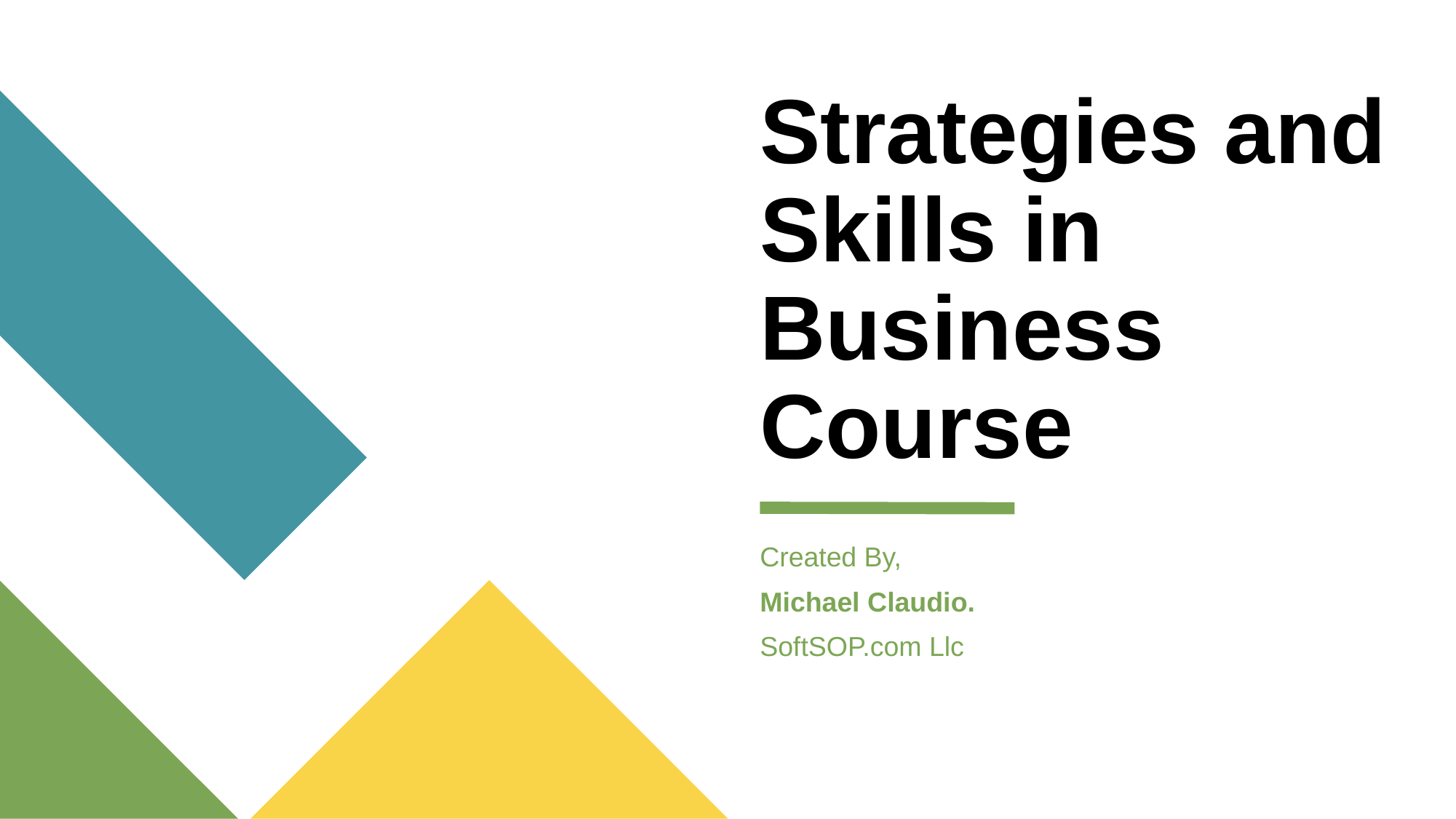

# Strategies and Skills in Business Course
Created By,
Michael Claudio.
SoftSOP.com Llc